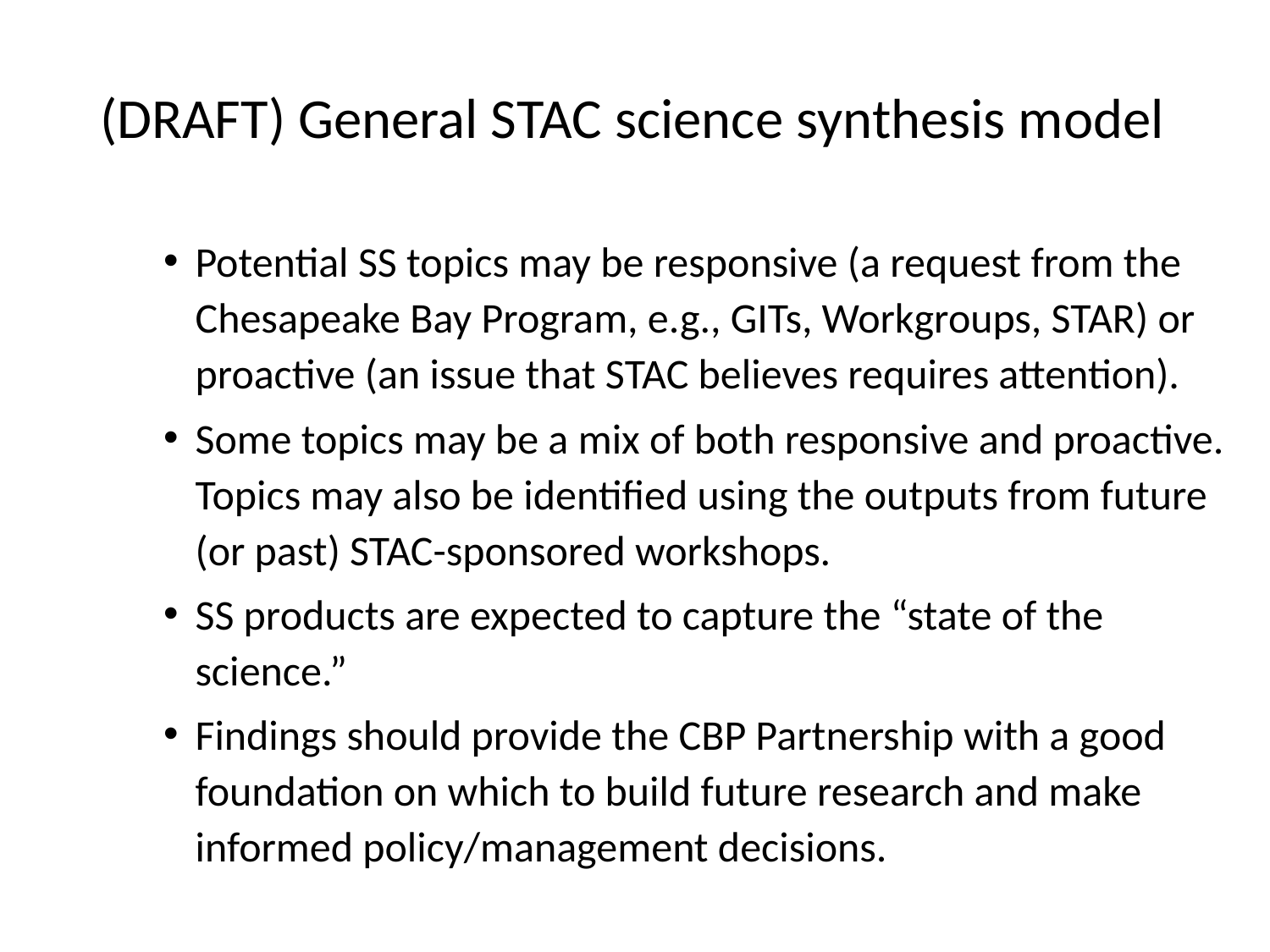

(DRAFT) General STAC science synthesis model

Potential SS topics may be responsive (a request from the Chesapeake Bay Program, e.g., GITs, Workgroups, STAR) or proactive (an issue that STAC believes requires attention).
Some topics may be a mix of both responsive and proactive. Topics may also be identified using the outputs from future (or past) STAC-sponsored workshops.
SS products are expected to capture the “state of the science.”
Findings should provide the CBP Partnership with a good foundation on which to build future research and make informed policy/management decisions.